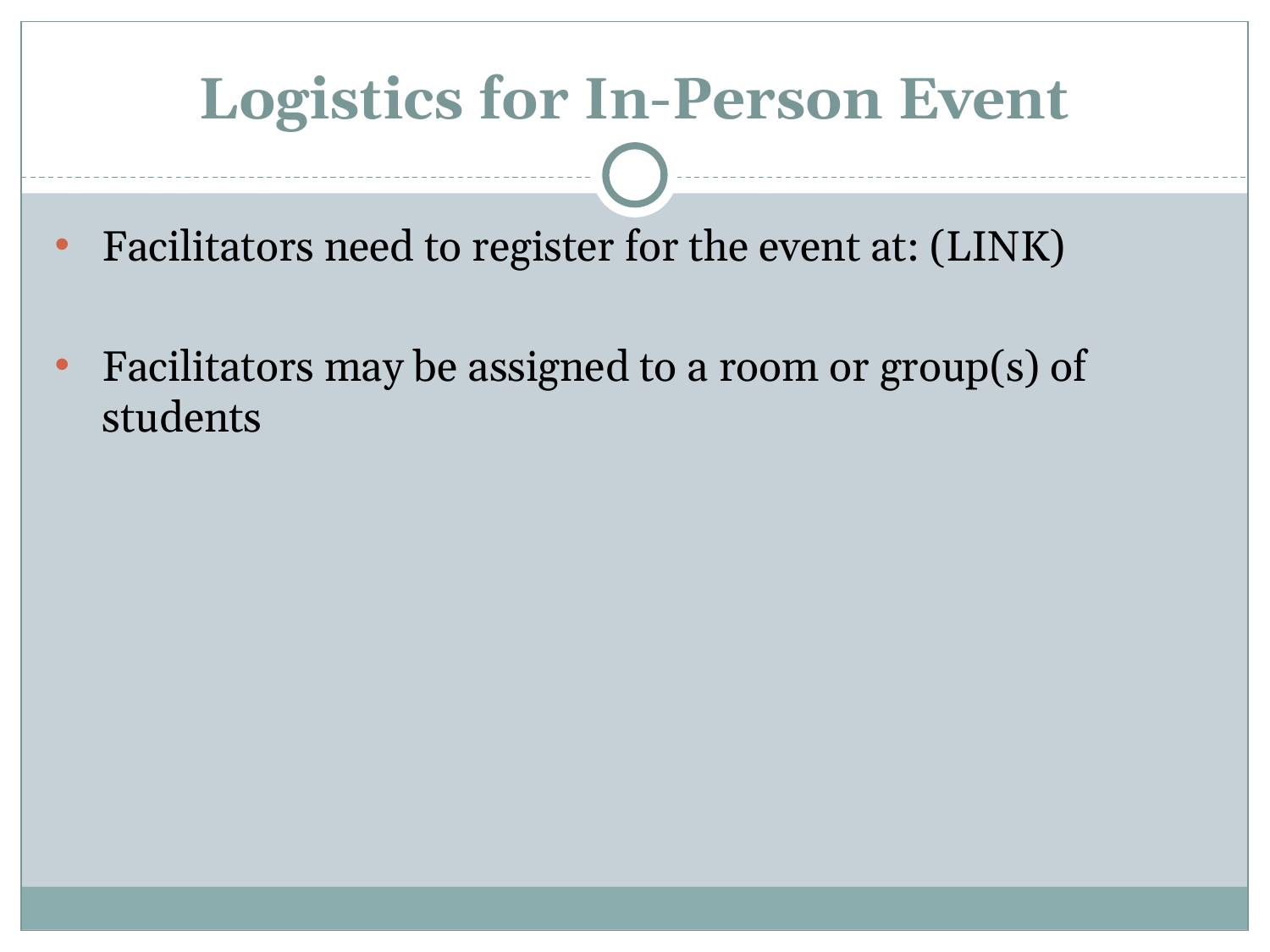

# Logistics for In-Person Event
Facilitators need to register for the event at: (LINK)

Facilitators may be assigned to a room or group(s) of students